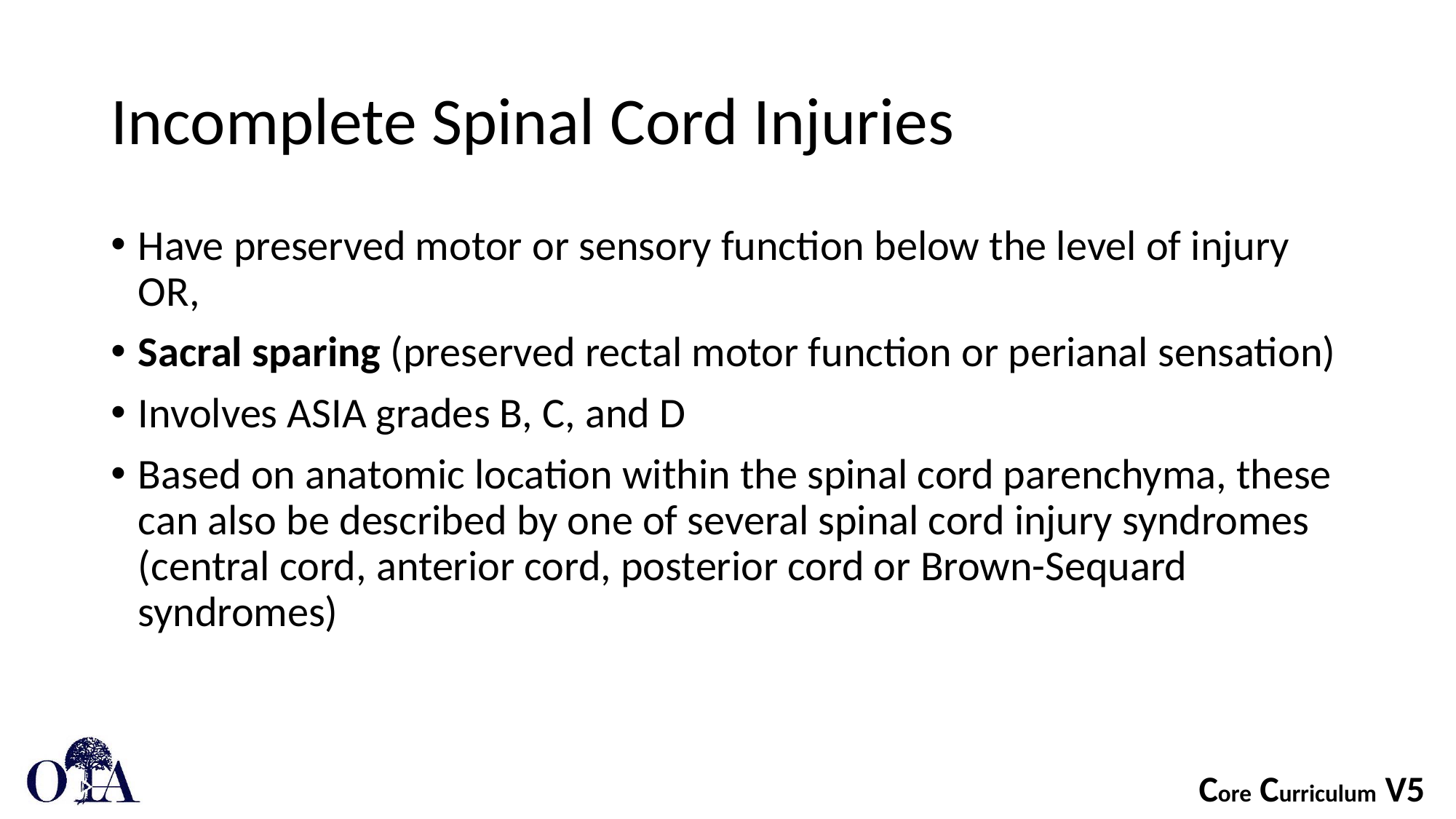

# Incomplete Spinal Cord Injuries
Have preserved motor or sensory function below the level of injury OR,
Sacral sparing (preserved rectal motor function or perianal sensation)
Involves ASIA grades B, C, and D
Based on anatomic location within the spinal cord parenchyma, these can also be described by one of several spinal cord injury syndromes (central cord, anterior cord, posterior cord or Brown-Sequard syndromes)